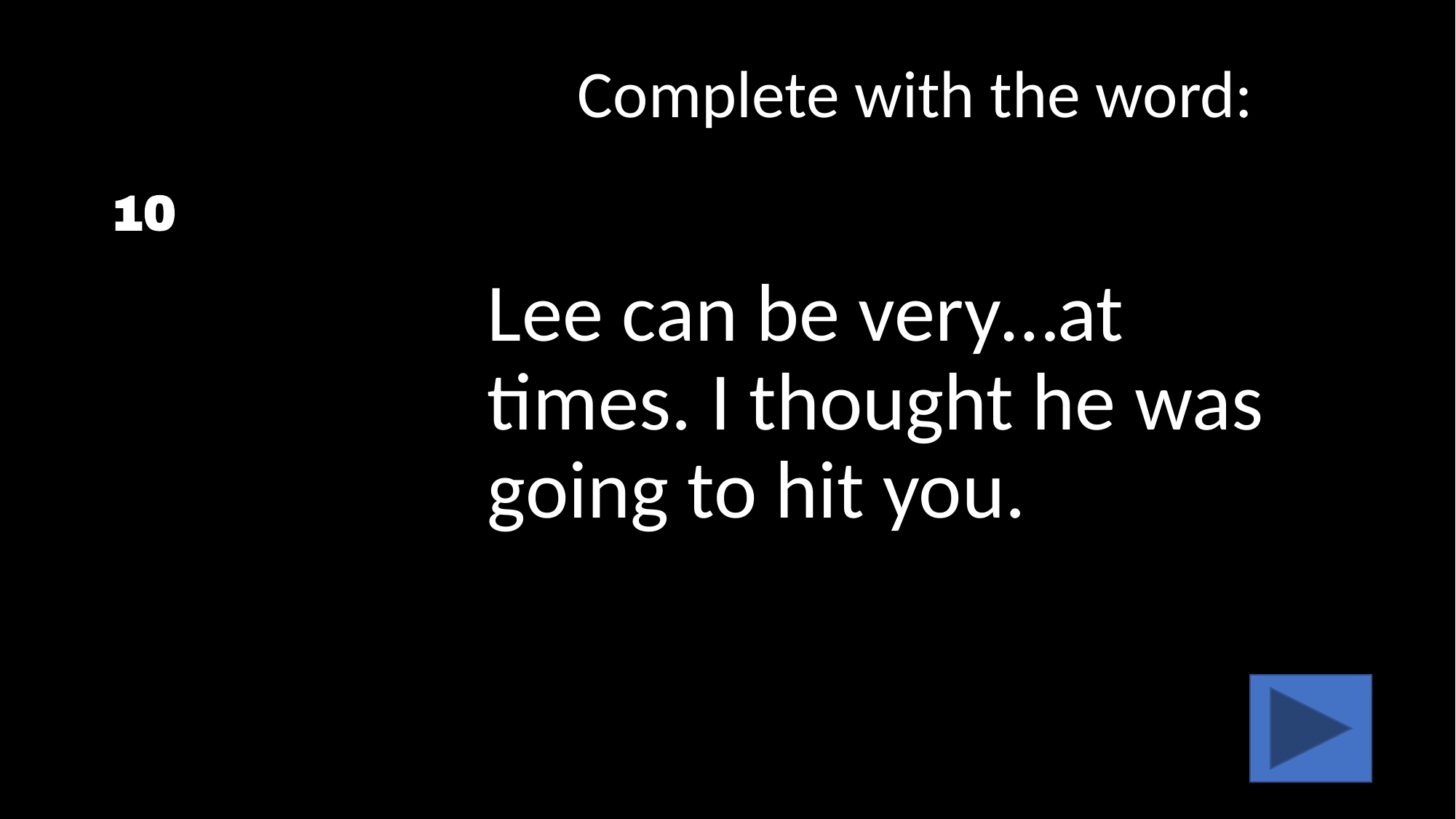

# 10
Complete with the word:

Lee can be very…at times. I thought he was going to hit you.